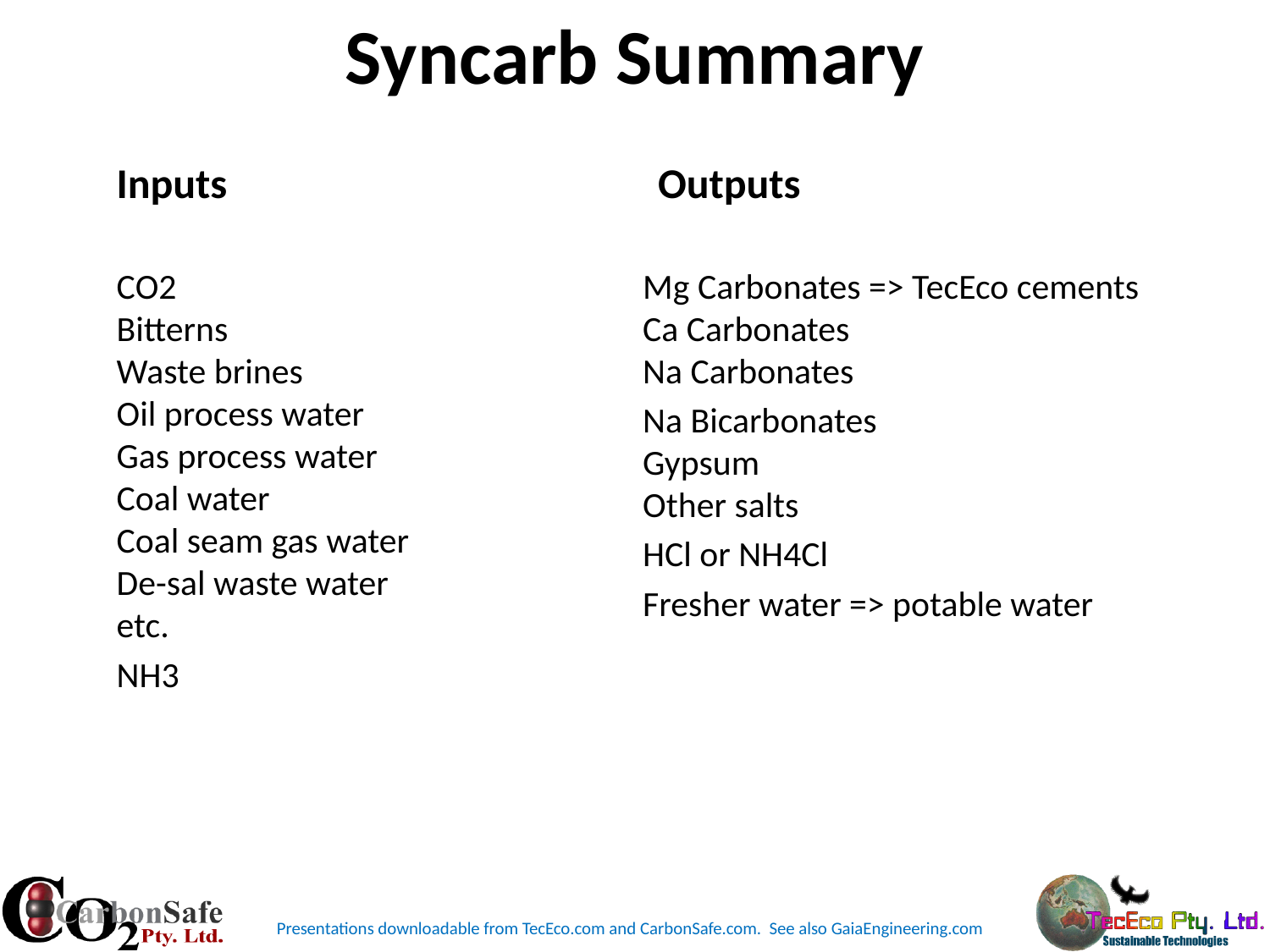

# Syncarb Summary
Inputs
Outputs
CO2
Bitterns
Waste brines
Oil process water
Gas process water
Coal water
Coal seam gas water
De-sal waste water
etc.
NH3
Mg Carbonates => TecEco cements
Ca Carbonates
Na Carbonates
Na Bicarbonates
Gypsum
Other salts
HCl or NH4Cl
Fresher water => potable water

Presentations downloadable from TecEco.com and CarbonSafe.com.  See also GaiaEngineering.com